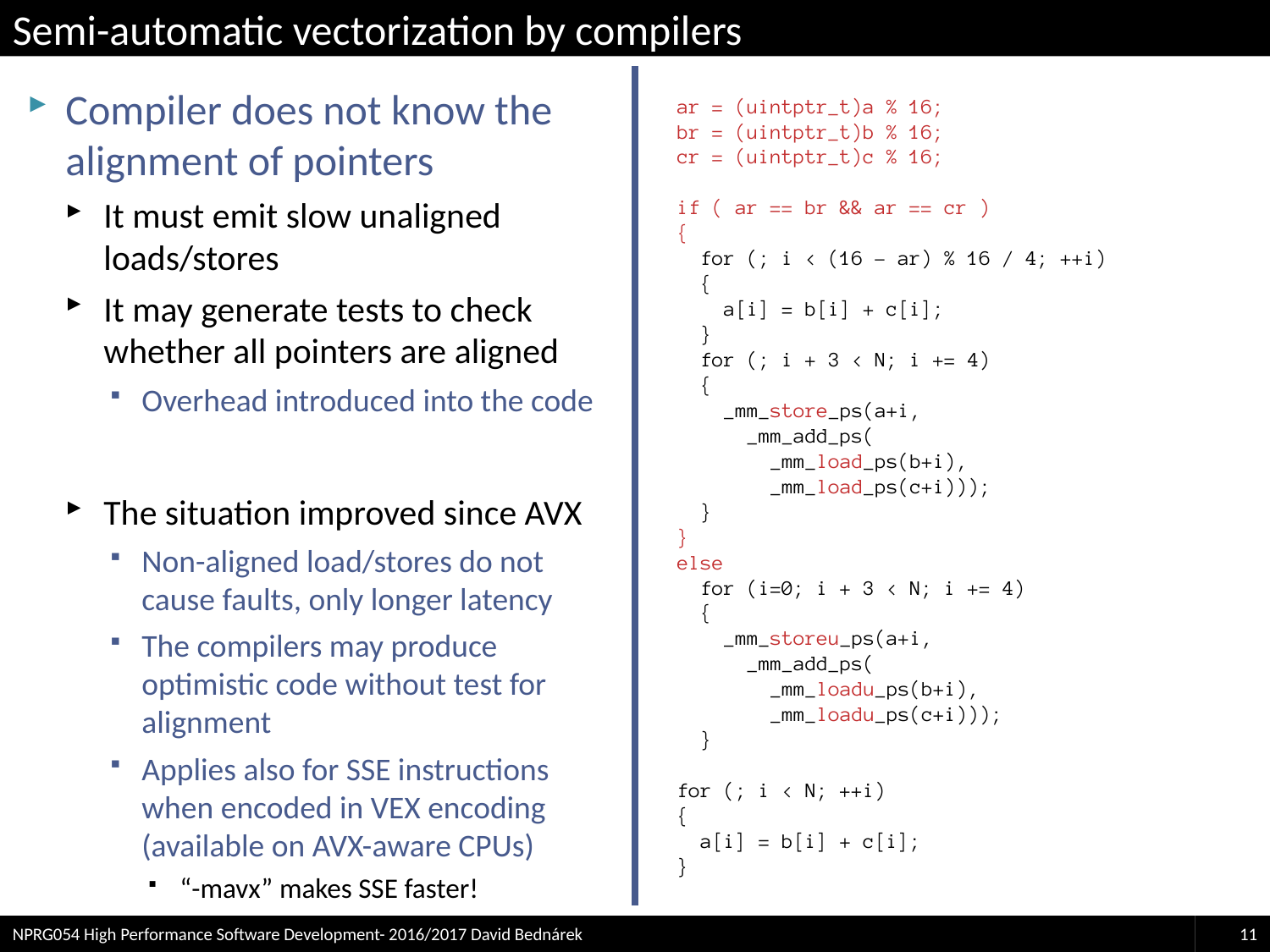

# Semi-automatic vectorization by compilers
Compiler does not know the alignment of pointers
It must emit slow unaligned loads/stores
It may generate tests to check whether all pointers are aligned
Overhead introduced into the code

The situation improved since AVX
Non-aligned load/stores do not cause faults, only longer latency
The compilers may produce optimistic code without test for alignment
Applies also for SSE instructions when encoded in VEX encoding (available on AVX-aware CPUs)
“-mavx” makes SSE faster!
ar = (uintptr_t)a % 16;
br = (uintptr_t)b % 16;
cr = (uintptr_t)c % 16;

if ( ar == br && ar == cr )
{
  for (; i < (16 – ar) % 16 / 4; ++i)
  {
    a[i] = b[i] + c[i];
  }
  for (; i + 3 < N; i += 4)
  {
    _mm_store_ps(a+i,
      _mm_add_ps(
        _mm_load_ps(b+i),
        _mm_load_ps(c+i)));
  }
}
else
  for (i=0; i + 3 < N; i += 4)
  {
    _mm_storeu_ps(a+i,
      _mm_add_ps(
        _mm_loadu_ps(b+i),
        _mm_loadu_ps(c+i)));
  }

for (; i < N; ++i)
{
  a[i] = b[i] + c[i];
}
NPRG054 High Performance Software Development- 2016/2017 David Bednárek
11